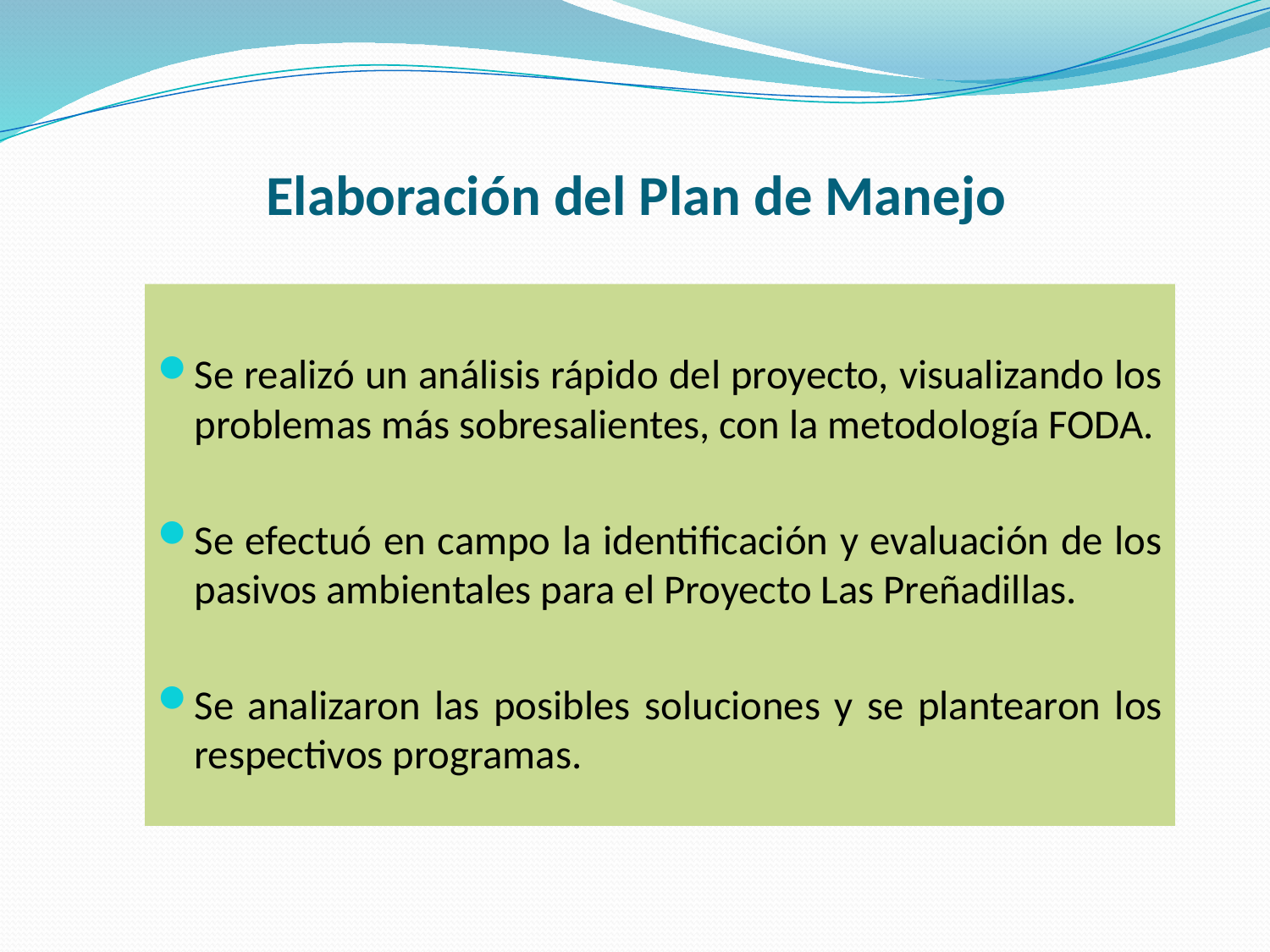

# Elaboración del Plan de Manejo

Se realizó un análisis rápido del proyecto, visualizando los problemas más sobresalientes, con la metodología FODA.

Se efectuó en campo la identificación y evaluación de los pasivos ambientales para el Proyecto Las Preñadillas.

Se analizaron las posibles soluciones y se plantearon los respectivos programas.